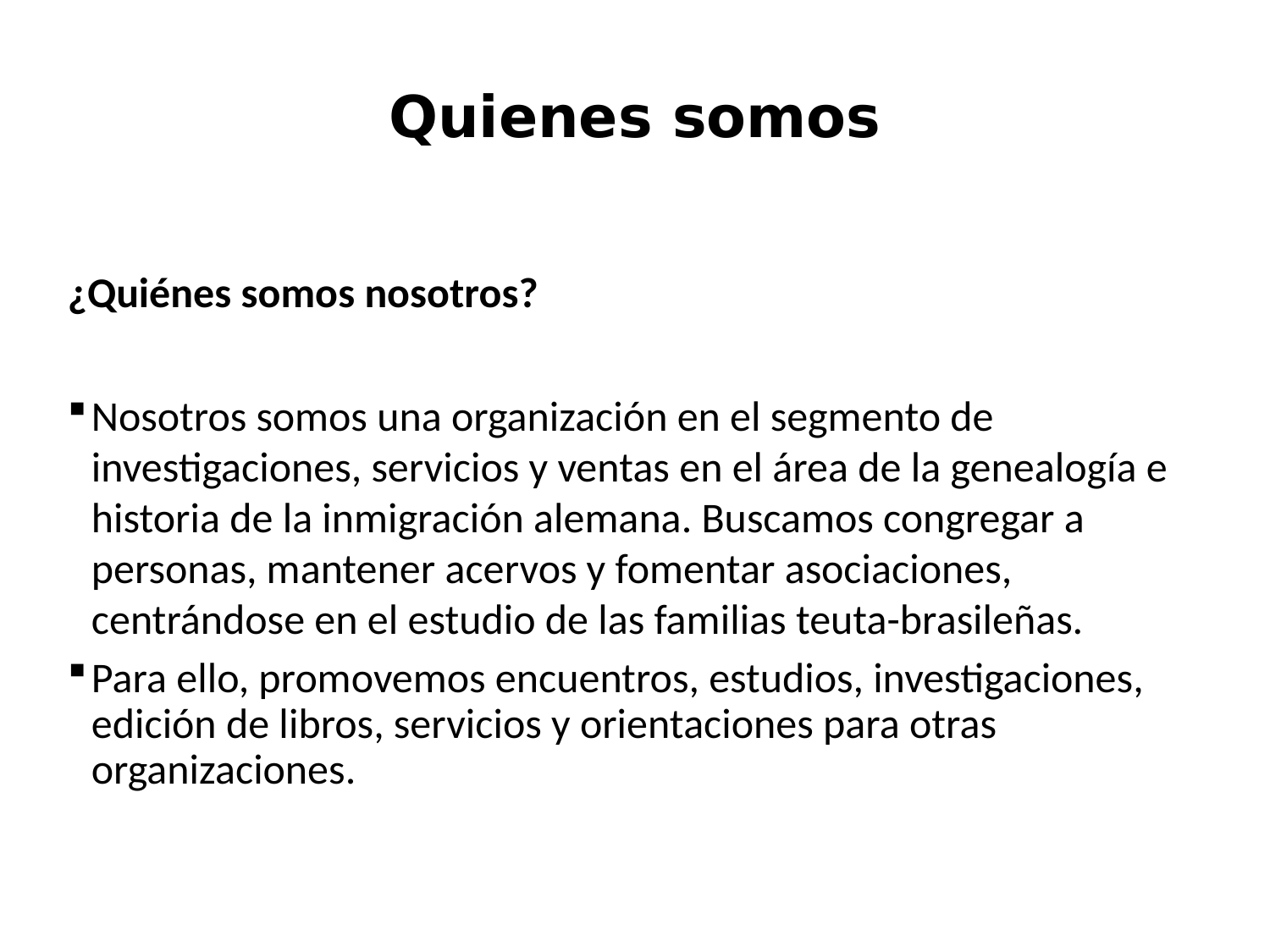

# Quienes somos
¿Quiénes somos nosotros?

Nosotros somos una organización en el segmento de investigaciones, servicios y ventas en el área de la genealogía e historia de la inmigración alemana. Buscamos congregar a personas, mantener acervos y fomentar asociaciones, centrándose en el estudio de las familias teuta-brasileñas.
Para ello, promovemos encuentros, estudios, investigaciones, edición de libros, servicios y orientaciones para otras organizaciones.